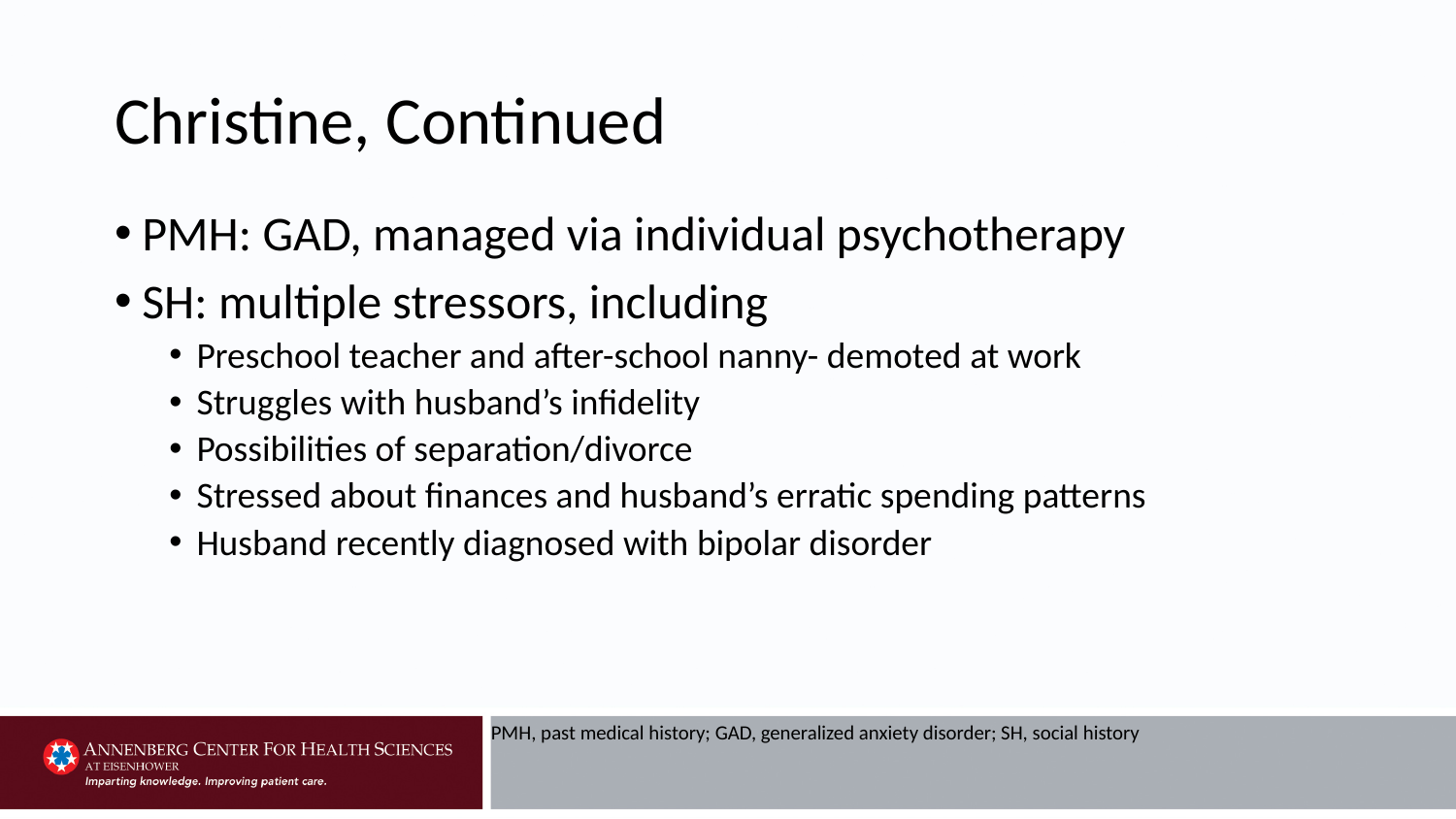

# Christine, Continued
PMH: GAD, managed via individual psychotherapy
SH: multiple stressors, including
Preschool teacher and after-school nanny- demoted at work
Struggles with husband’s infidelity
Possibilities of separation/divorce
Stressed about finances and husband’s erratic spending patterns
Husband recently diagnosed with bipolar disorder

PMH, past medical history; GAD, generalized anxiety disorder; SH, social history